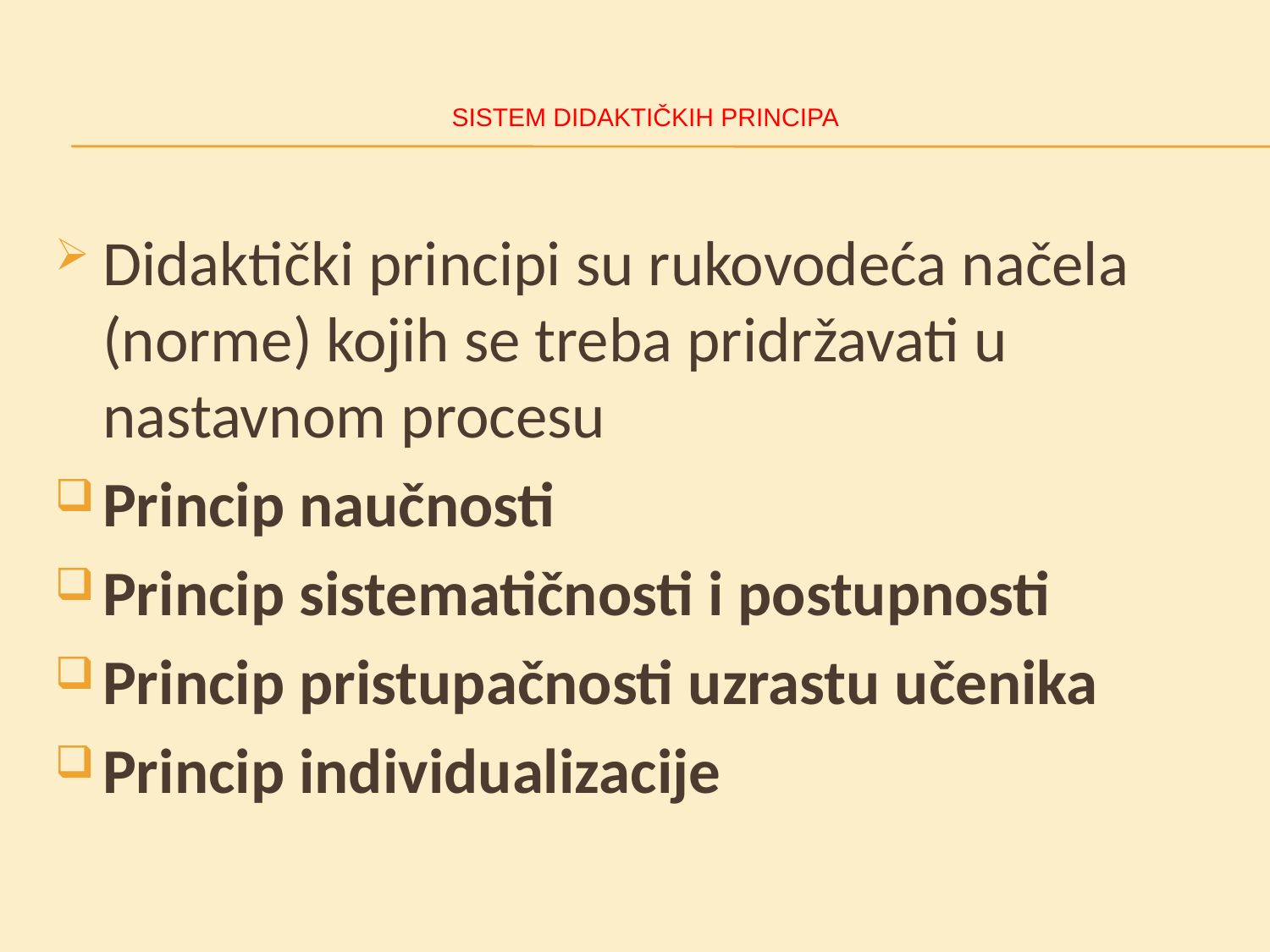

# Sistem didaktičkih principa
Didaktički principi su rukovodeća načela (norme) kojih se treba pridržavati u nastavnom procesu
Princip naučnosti
Princip sistematičnosti i postupnosti
Princip pristupačnosti uzrastu učenika
Princip individualizacije